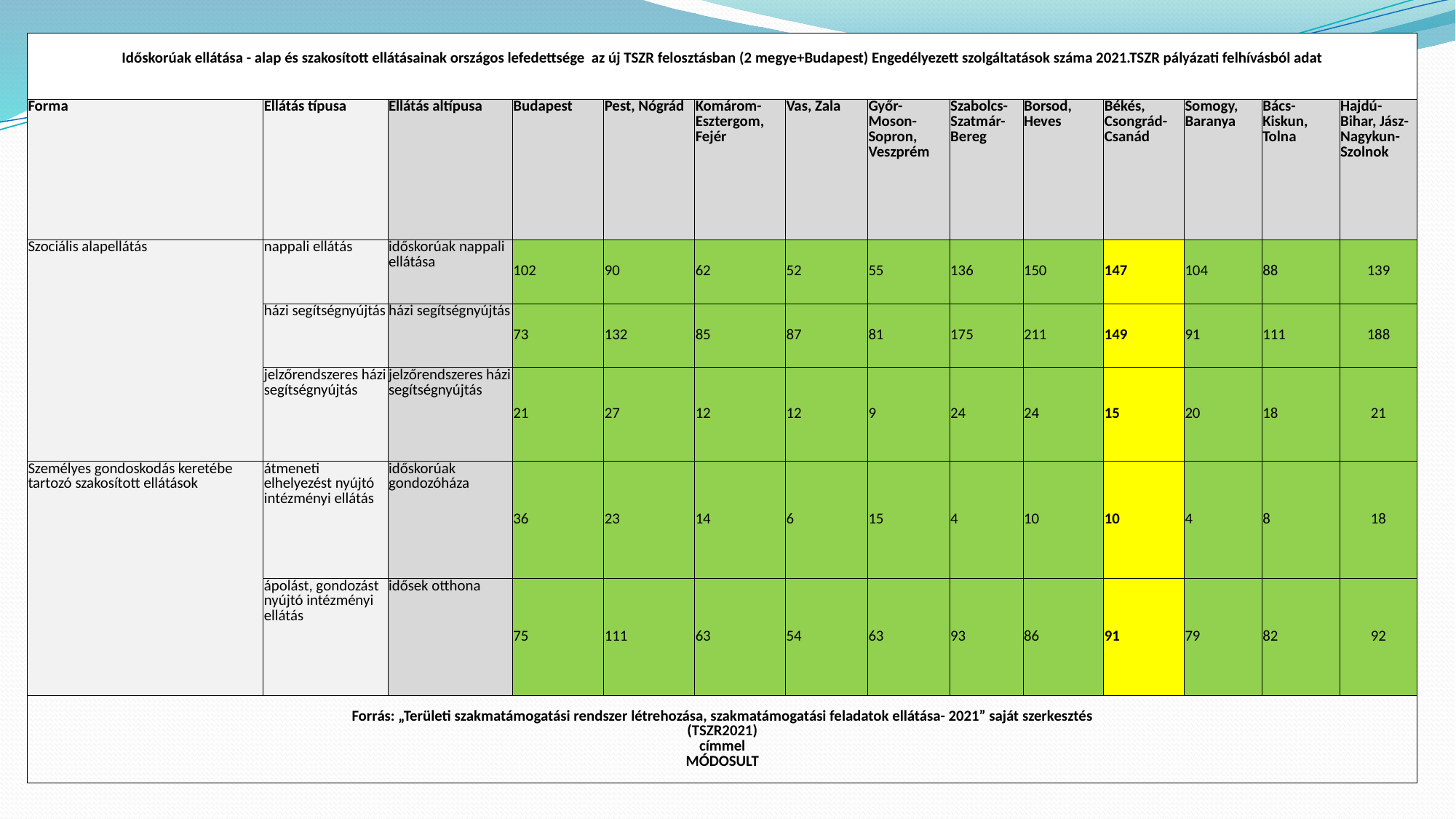

| Időskorúak ellátása - alap és szakosított ellátásainak országos lefedettsége az új TSZR felosztásban (2 megye+Budapest) Engedélyezett szolgáltatások száma 2021.TSZR pályázati felhívásból adat |  |  |  |  |  |  |  |  |  |  |  |  |  |
| --- | --- | --- | --- | --- | --- | --- | --- | --- | --- | --- | --- | --- | --- |
| Forma | Ellátás típusa | Ellátás altípusa | Budapest | Pest, Nógrád | Komárom-Esztergom, Fejér | Vas, Zala | Győr-Moson-Sopron, Veszprém | Szabolcs-Szatmár-Bereg | Borsod, Heves | Békés, Csongrád-Csanád | Somogy, Baranya | Bács-Kiskun, Tolna | Hajdú-Bihar, Jász-Nagykun-Szolnok |
| Szociális alapellátás | nappali ellátás | időskorúak nappali ellátása | 102 | 90 | 62 | 52 | 55 | 136 | 150 | 147 | 104 | 88 | 139 |
|  | házi segítségnyújtás | házi segítségnyújtás | 73 | 132 | 85 | 87 | 81 | 175 | 211 | 149 | 91 | 111 | 188 |
|  | jelzőrendszeres házi segítségnyújtás | jelzőrendszeres házi segítségnyújtás | 21 | 27 | 12 | 12 | 9 | 24 | 24 | 15 | 20 | 18 | 21 |
| Személyes gondoskodás keretébe tartozó szakosított ellátások | átmeneti elhelyezést nyújtó intézményi ellátás | időskorúak gondozóháza | 36 | 23 | 14 | 6 | 15 | 4 | 10 | 10 | 4 | 8 | 18 |
|  | ápolást, gondozást nyújtó intézményi ellátás | idősek otthona | 75 | 111 | 63 | 54 | 63 | 93 | 86 | 91 | 79 | 82 | 92 |
| Forrás: „Területi szakmatámogatási rendszer létrehozása, szakmatámogatási feladatok ellátása- 2021” saját szerkesztés (TSZR2021) címmel MÓDOSULT |  |  |  |  |  |  |  |  |  |  |  |  |  |